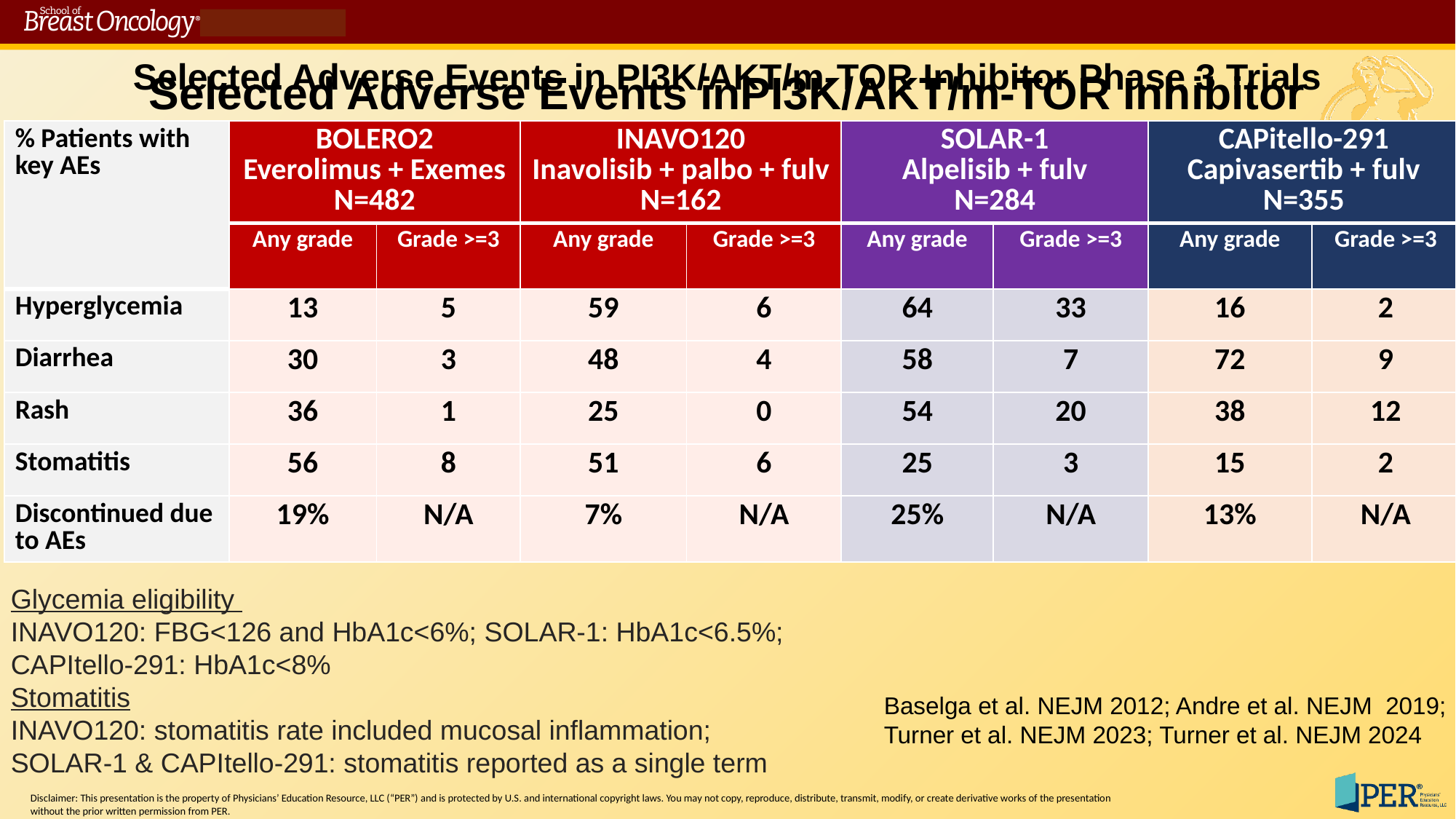

Selected Adverse Events in PI3K/AKT/m-TOR Inhibitor Phase 3 Trials
| % Patients with key AEs | BOLERO2 Everolimus + Exemes N=482 |  | INAVO120 Inavolisib + palbo + fulv N=162 |  | SOLAR-1 Alpelisib + fulv N=284 |  | CAPitello-291 Capivasertib + fulv N=355 |  |
| --- | --- | --- | --- | --- | --- | --- | --- | --- |
|  | Any grade | Grade >=3 | Any grade | Grade >=3 | Any grade | Grade >=3 | Any grade | Grade >=3 |
| Hyperglycemia | 13 | 5 | 59 | 6 | 64 | 33 | 16 | 2 |
| Diarrhea | 30 | 3 | 48 | 4 | 58 | 7 | 72 | 9 |
| Rash | 36 | 1 | 25 | 0 | 54 | 20 | 38 | 12 |
| Stomatitis | 56 | 8 | 51 | 6 | 25 | 3 | 15 | 2 |
| Discontinued due to AEs | 19% | N/A | 7% | N/A | 25% | N/A | 13% | N/A |
# Selected Adverse Events inPI3K/AKT/m-TOR Inhibitor Phase 3 Trials
Glycemia eligibility
INAVO120: FBG<126 and HbA1c<6%; SOLAR-1: HbA1c<6.5%; CAPItello-291: HbA1c<8%
Stomatitis
INAVO120: stomatitis rate included mucosal inflammation; SOLAR-1 & CAPItello-291: stomatitis reported as a single term
Baselga et al. NEJM 2012; Andre et al. NEJM  2019; Turner et al. NEJM 2023; Turner et al. NEJM 2024